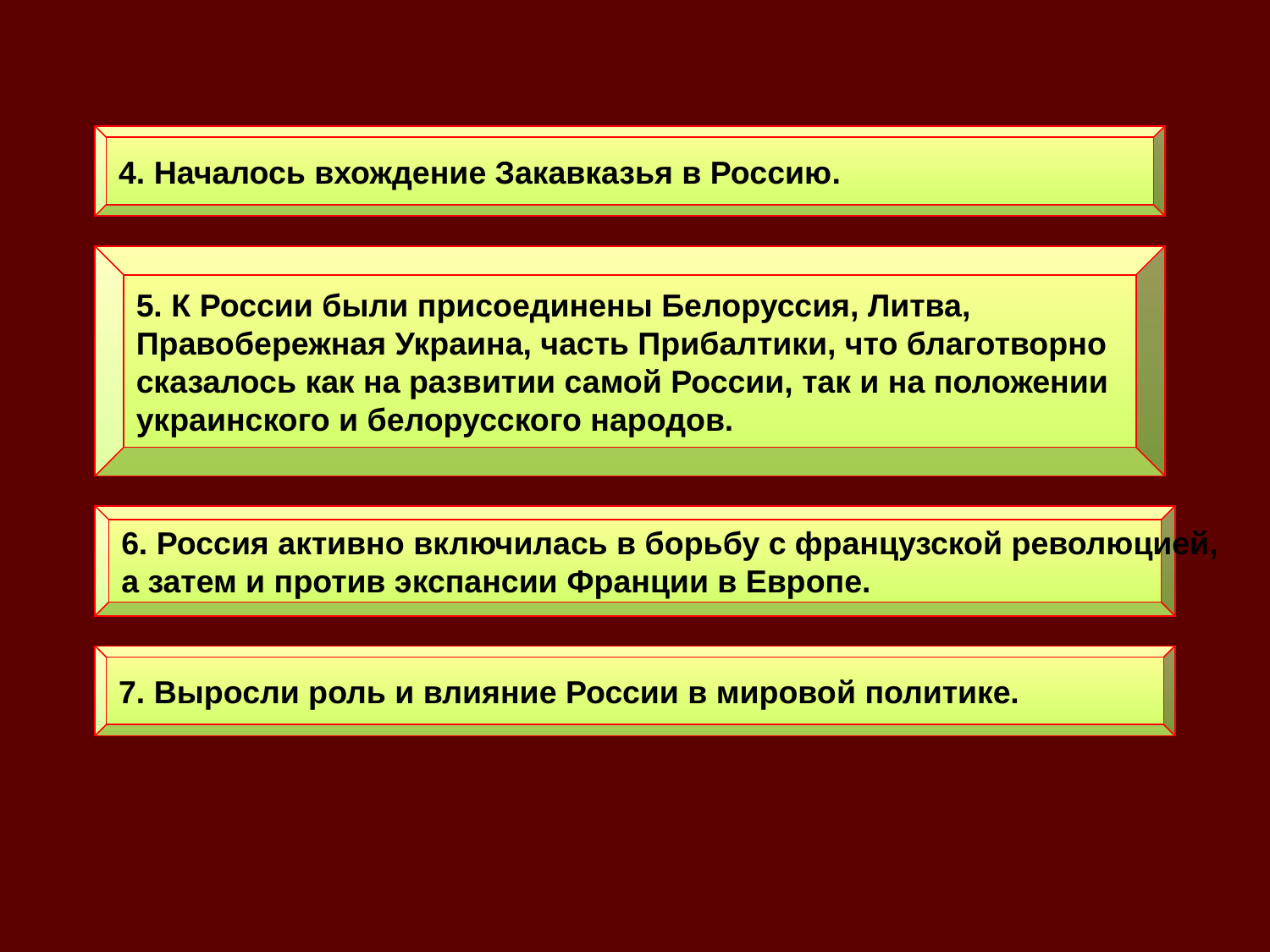

#
4. Началось вхождение Закавказья в Россию.

5. К России были присоединены Белоруссия, Литва,
Правобережная Украина, часть Прибалтики, что благотворно
сказалось как на развитии самой России, так и на положении
украинского и белорусского народов.
6. Россия активно включилась в борьбу с французской революцией,
а затем и против экспансии Франции в Европе.
7. Выросли роль и влияние России в мировой политике.